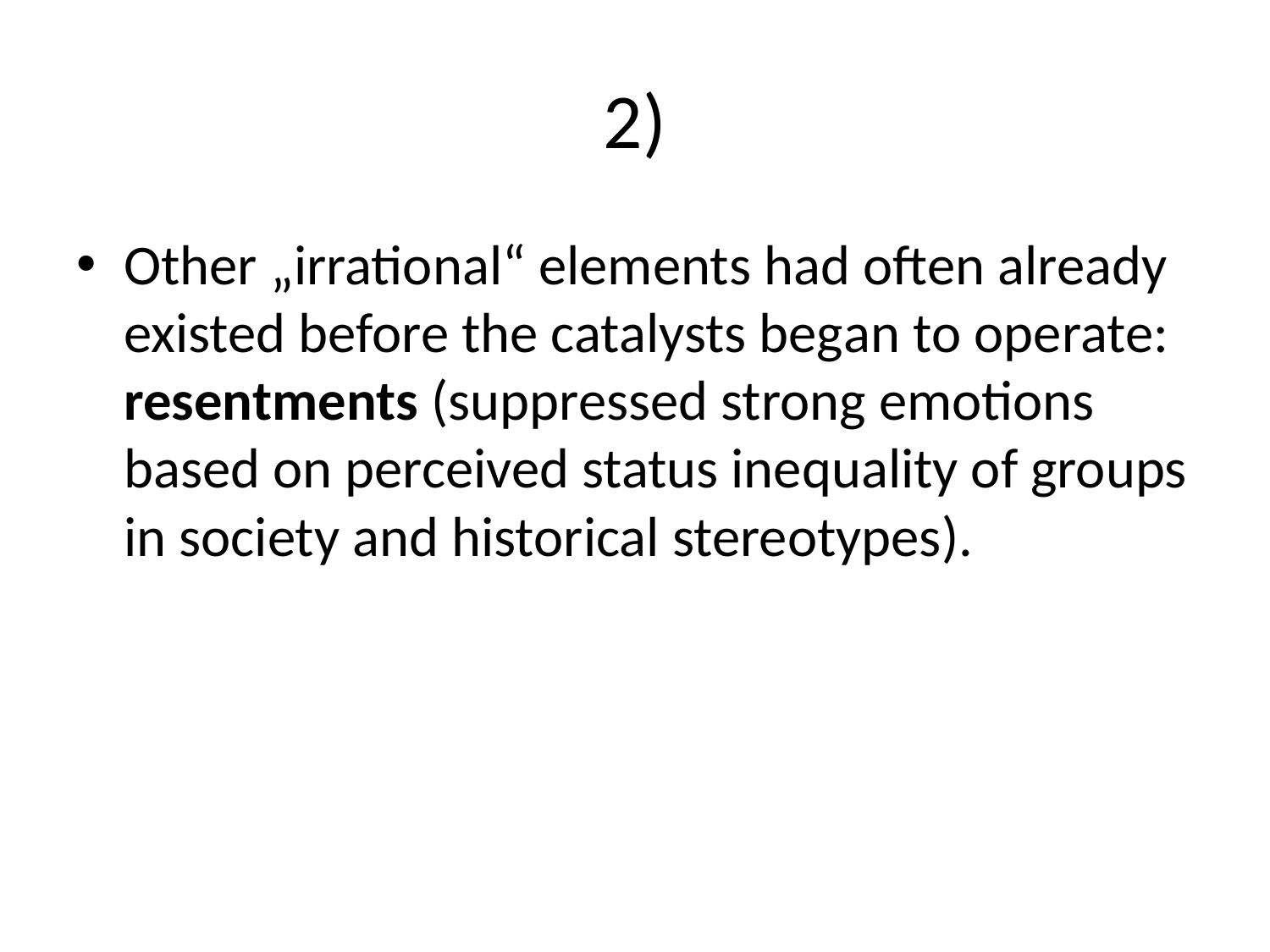

# 2)
Other „irrational“ elements had often already existed before the catalysts began to operate: resentments (suppressed strong emotions based on perceived status inequality of groups in society and historical stereotypes).